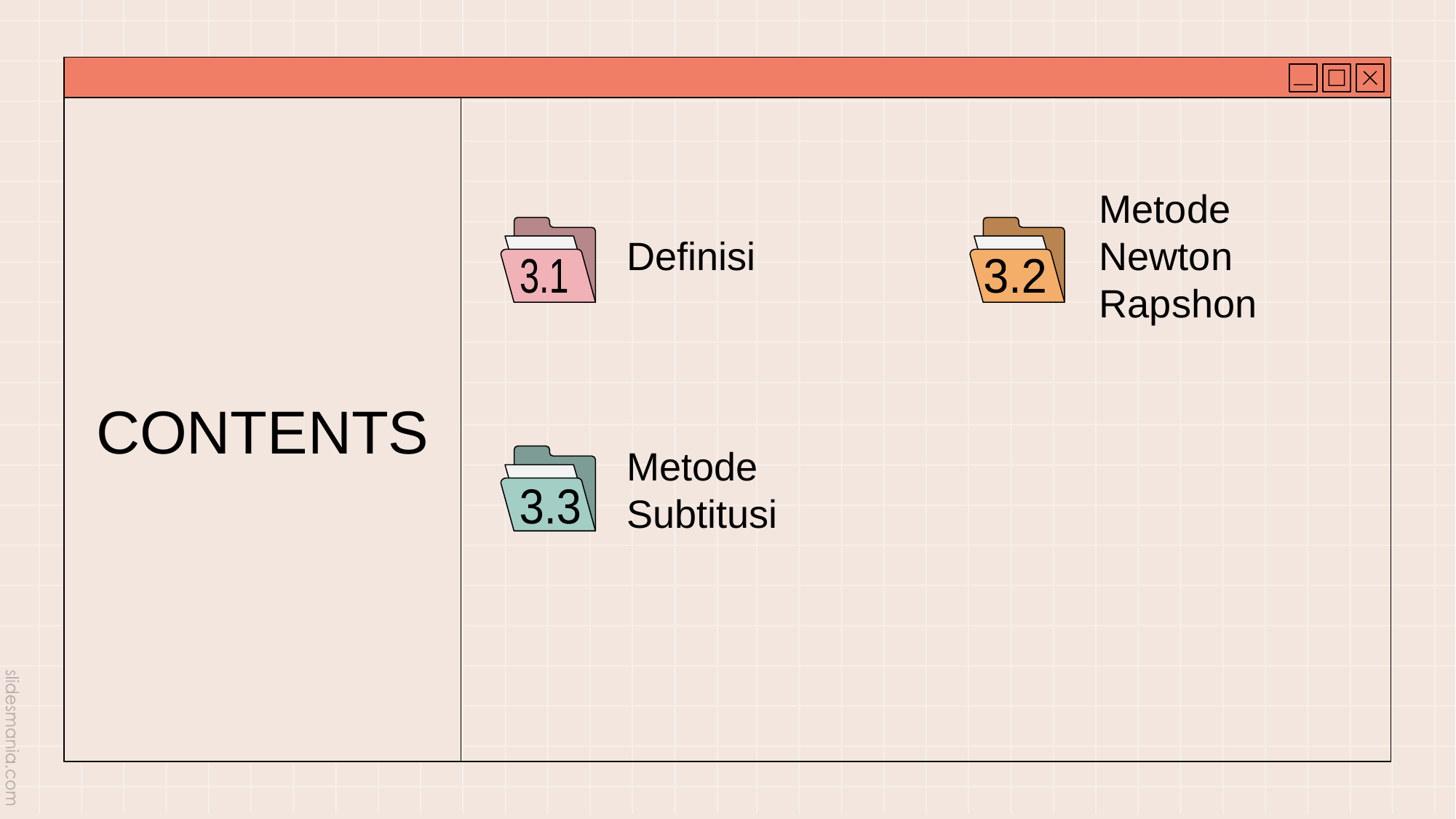

# CONTENTS
Definisi
Metode Newton Rapshon

3.1
3.2

Metode Subtitusi
3.3